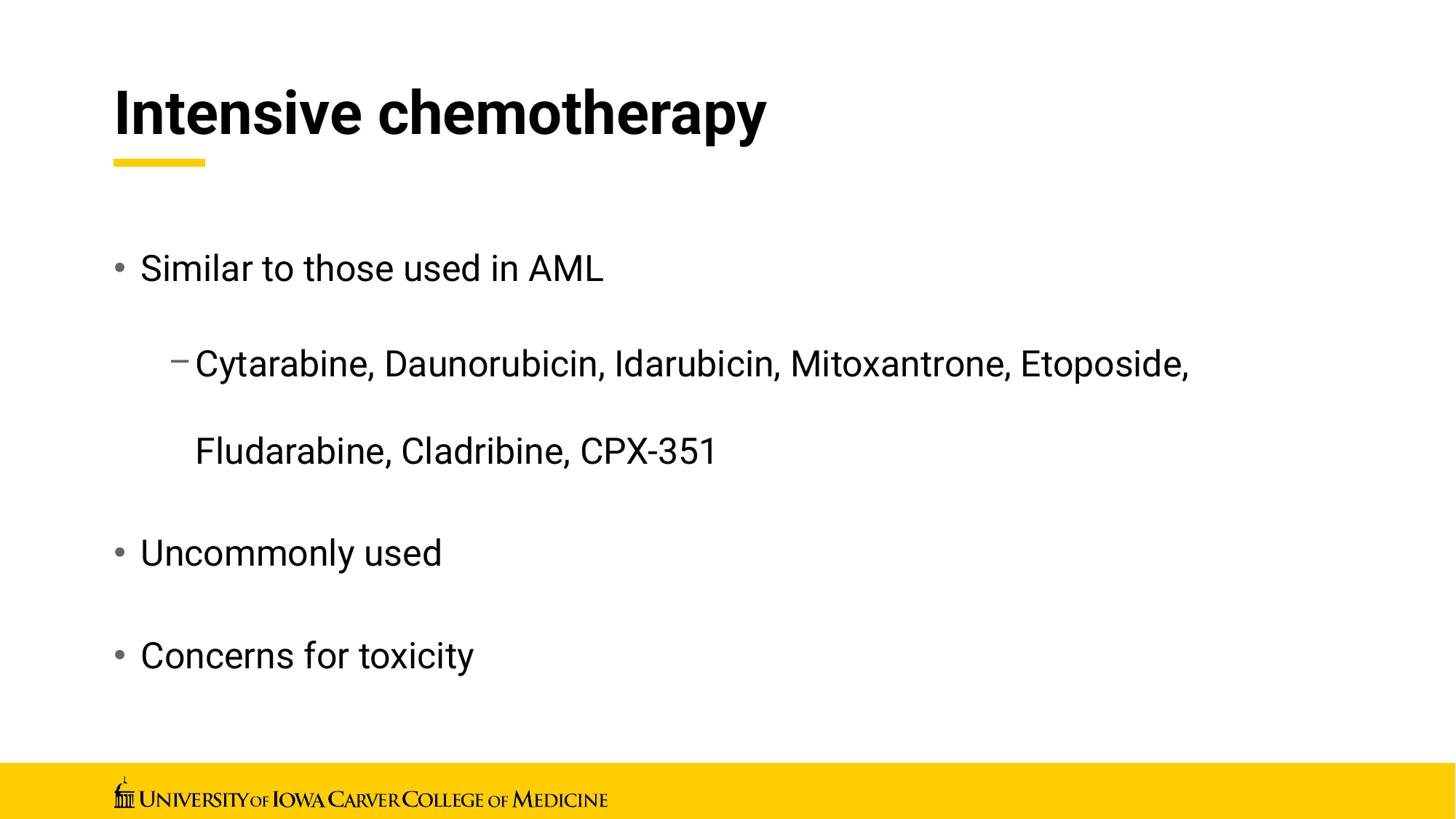

# Intensive chemotherapy
Similar to those used in AML
Cytarabine, Daunorubicin, Idarubicin, Mitoxantrone, Etoposide, Fludarabine, Cladribine, CPX-351
Uncommonly used
Concerns for toxicity